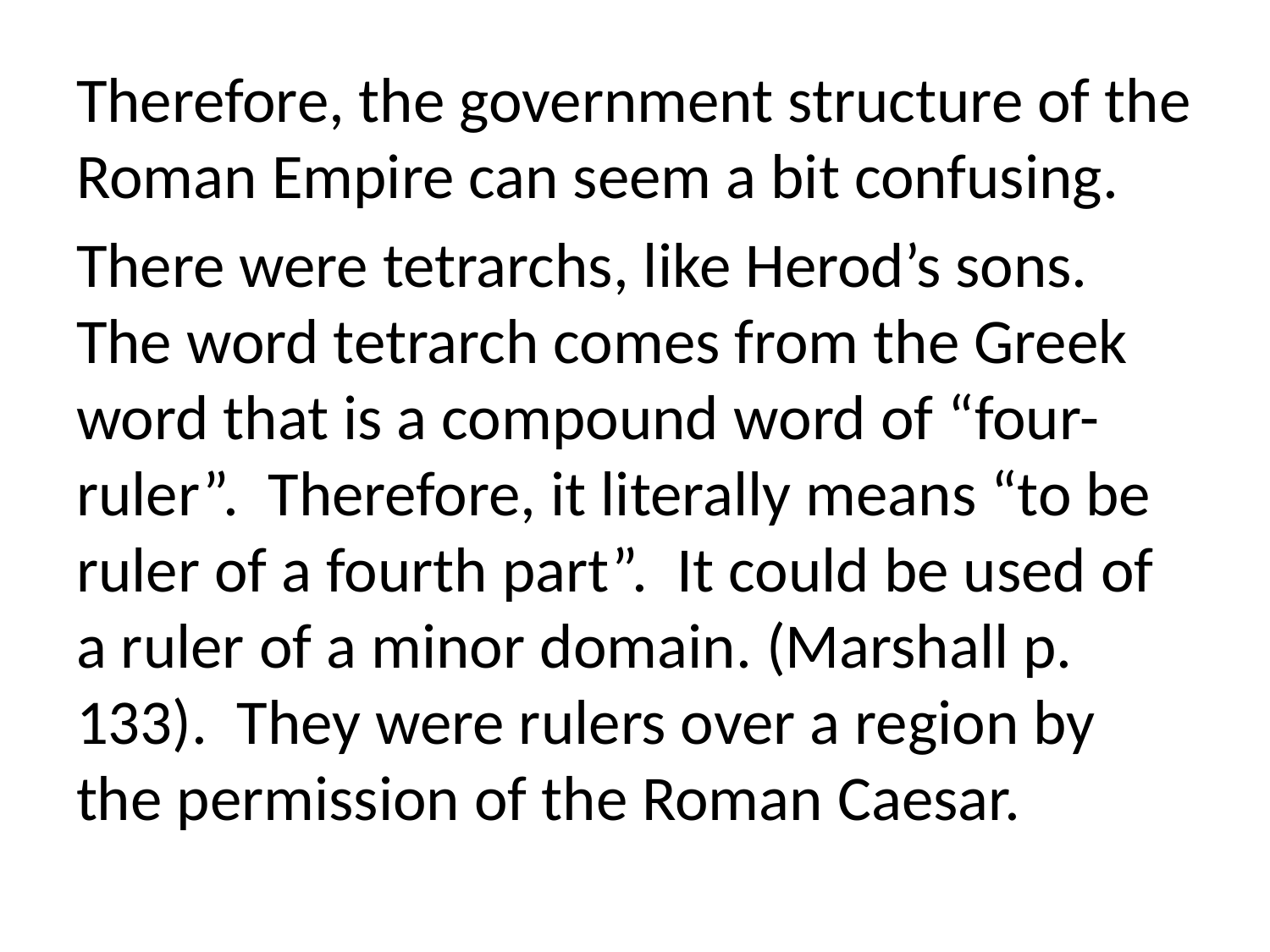

Therefore, the government structure of the Roman Empire can seem a bit confusing.
There were tetrarchs, like Herod’s sons.  The word tetrarch comes from the Greek word that is a compound word of “four-ruler”.  Therefore, it literally means “to be ruler of a fourth part”.  It could be used of a ruler of a minor domain. (Marshall p. 133).  They were rulers over a region by the permission of the Roman Caesar.